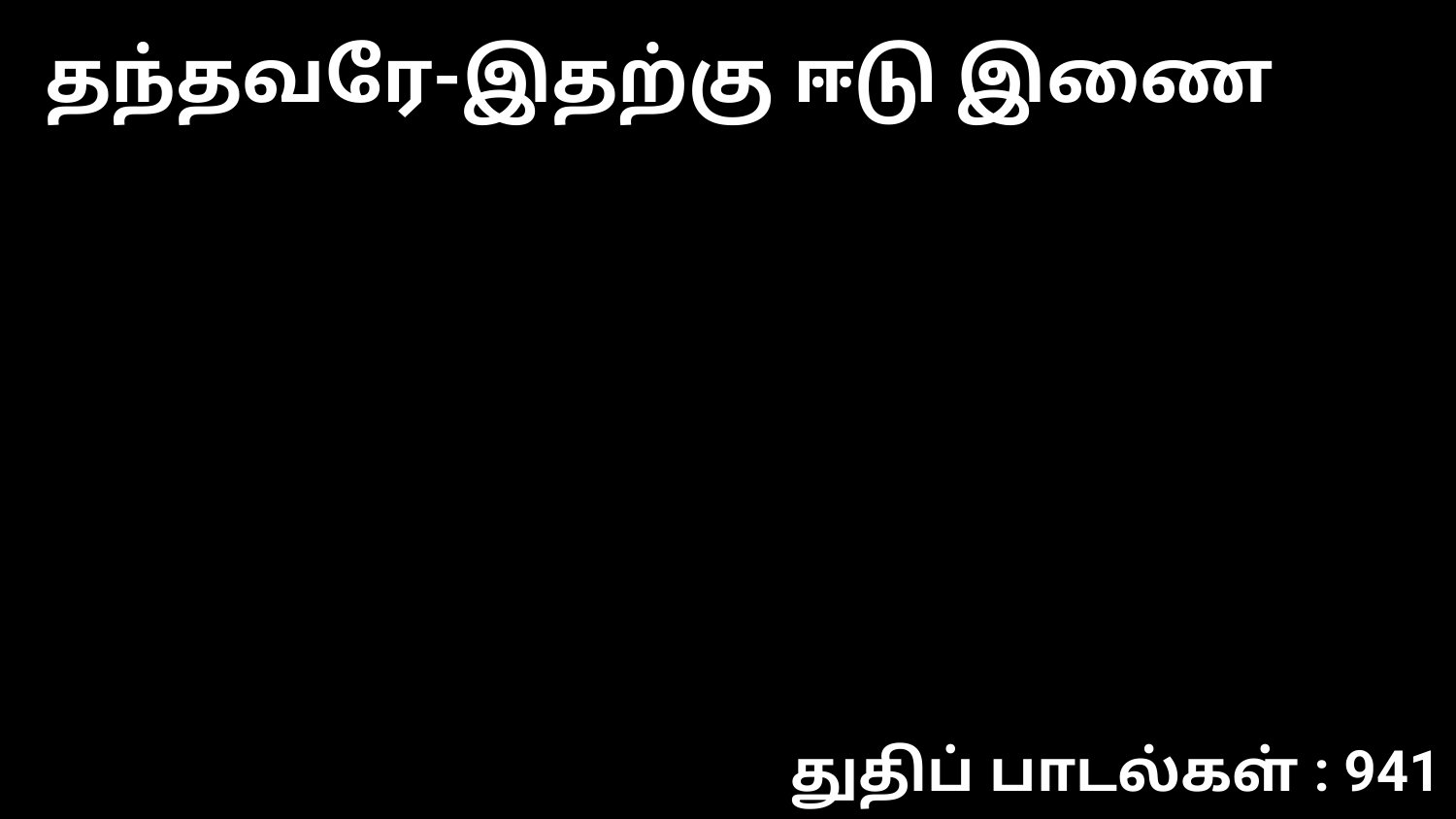

தந்தவரே-இதற்கு ஈடு இணை
துதிப் பாடல்கள் : 941